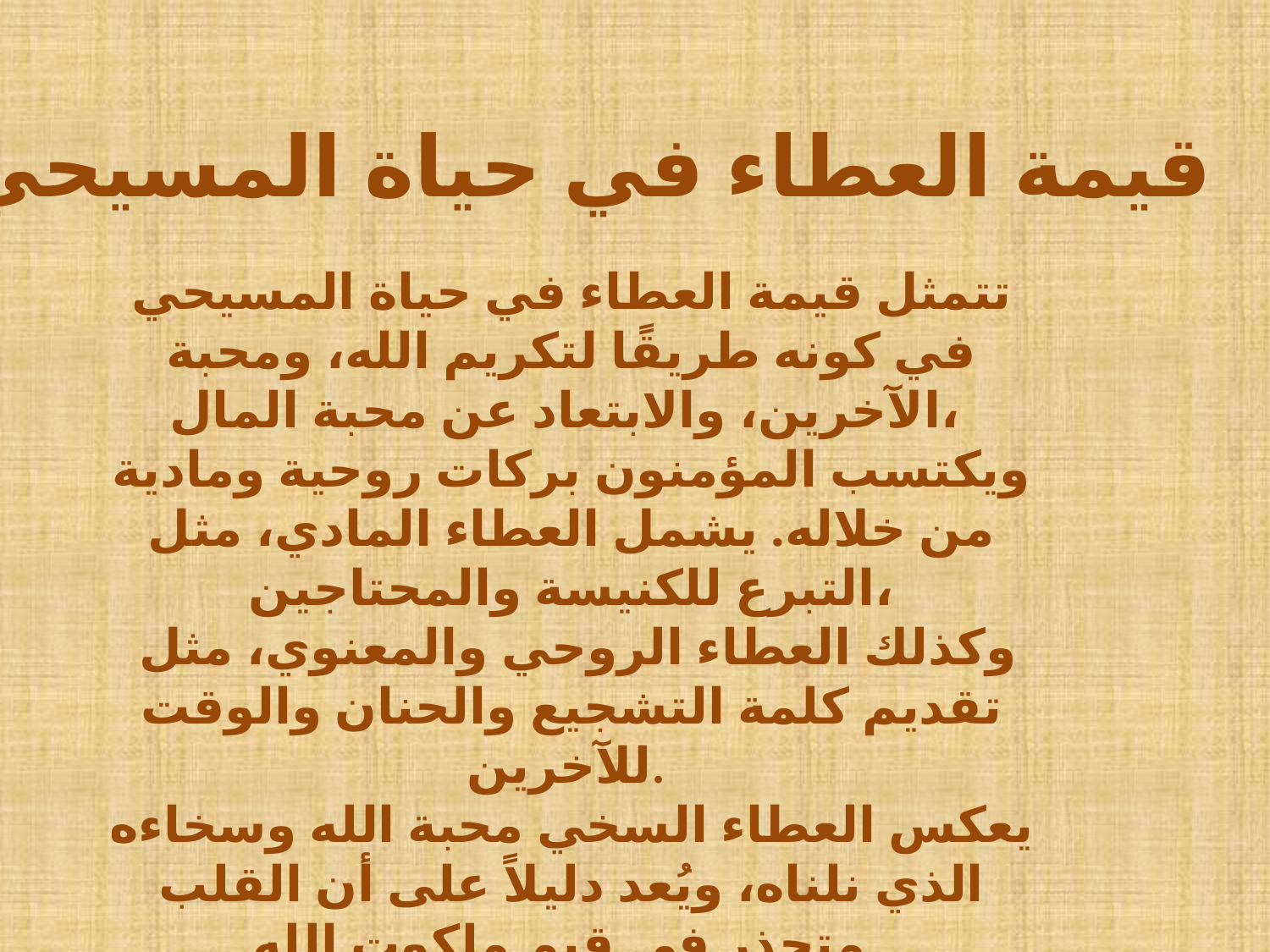

قيمة العطاء في حياة المسيحي
تتمثل قيمة العطاء في حياة المسيحي في كونه طريقًا لتكريم الله، ومحبة الآخرين، والابتعاد عن محبة المال،
ويكتسب المؤمنون بركات روحية ومادية من خلاله. يشمل العطاء المادي، مثل التبرع للكنيسة والمحتاجين،
 وكذلك العطاء الروحي والمعنوي، مثل تقديم كلمة التشجيع والحنان والوقت للآخرين.
يعكس العطاء السخي محبة الله وسخاءه الذي نلناه، ويُعد دليلاً على أن القلب متجذر في قيم ملكوت الله.